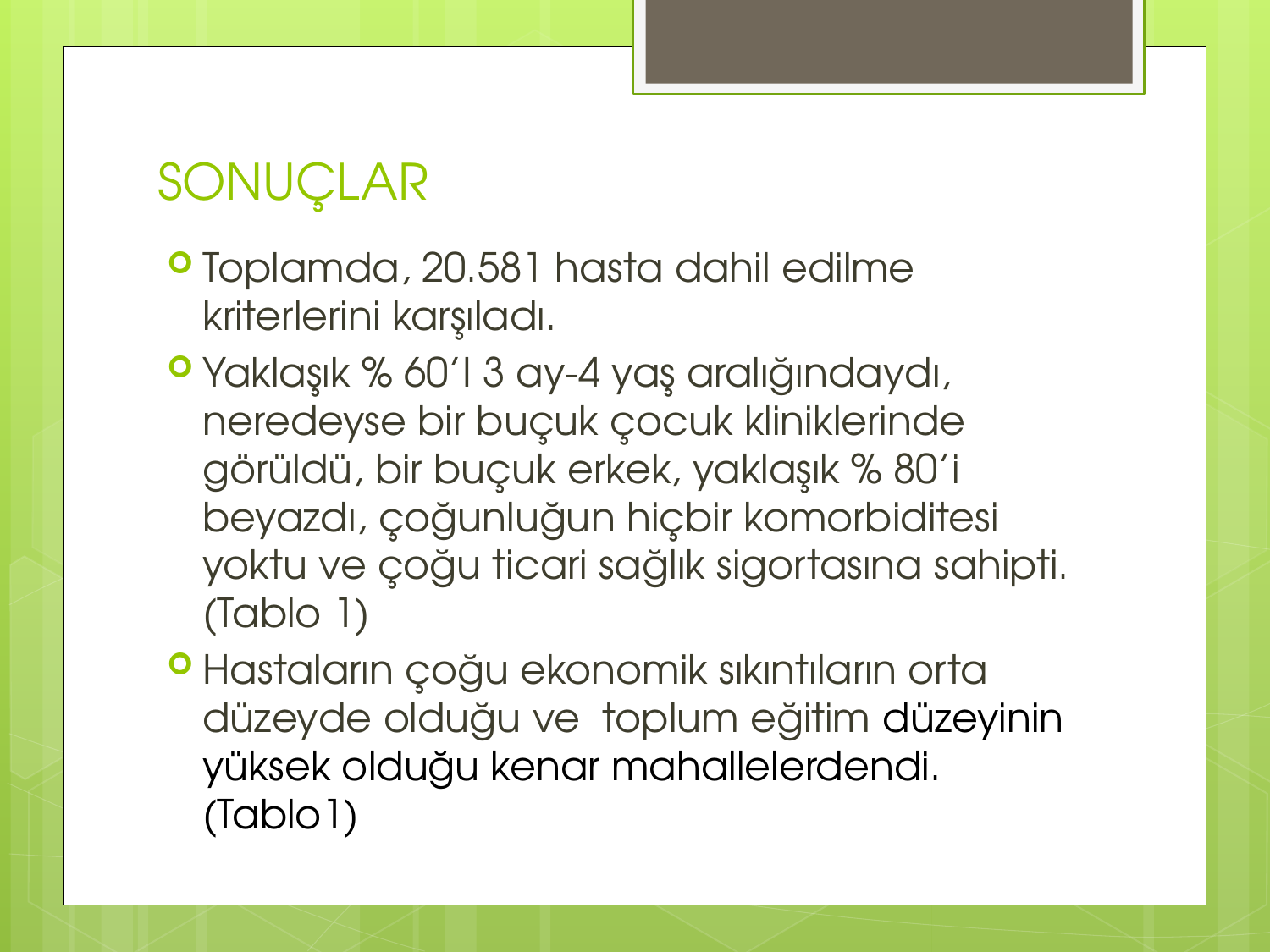

# SONUÇLAR
Toplamda, 20.581 hasta dahil edilme kriterlerini karşıladı.
Yaklaşık % 60’I 3 ay-4 yaş aralığındaydı, neredeyse bir buçuk çocuk kliniklerinde görüldü, bir buçuk erkek, yaklaşık % 80’i beyazdı, çoğunluğun hiçbir komorbiditesi yoktu ve çoğu ticari sağlık sigortasına sahipti.(Tablo 1)
Hastaların çoğu ekonomik sıkıntıların orta düzeyde olduğu ve  toplum eğitim düzeyinin yüksek olduğu kenar mahallelerdendi.(Tablo1)